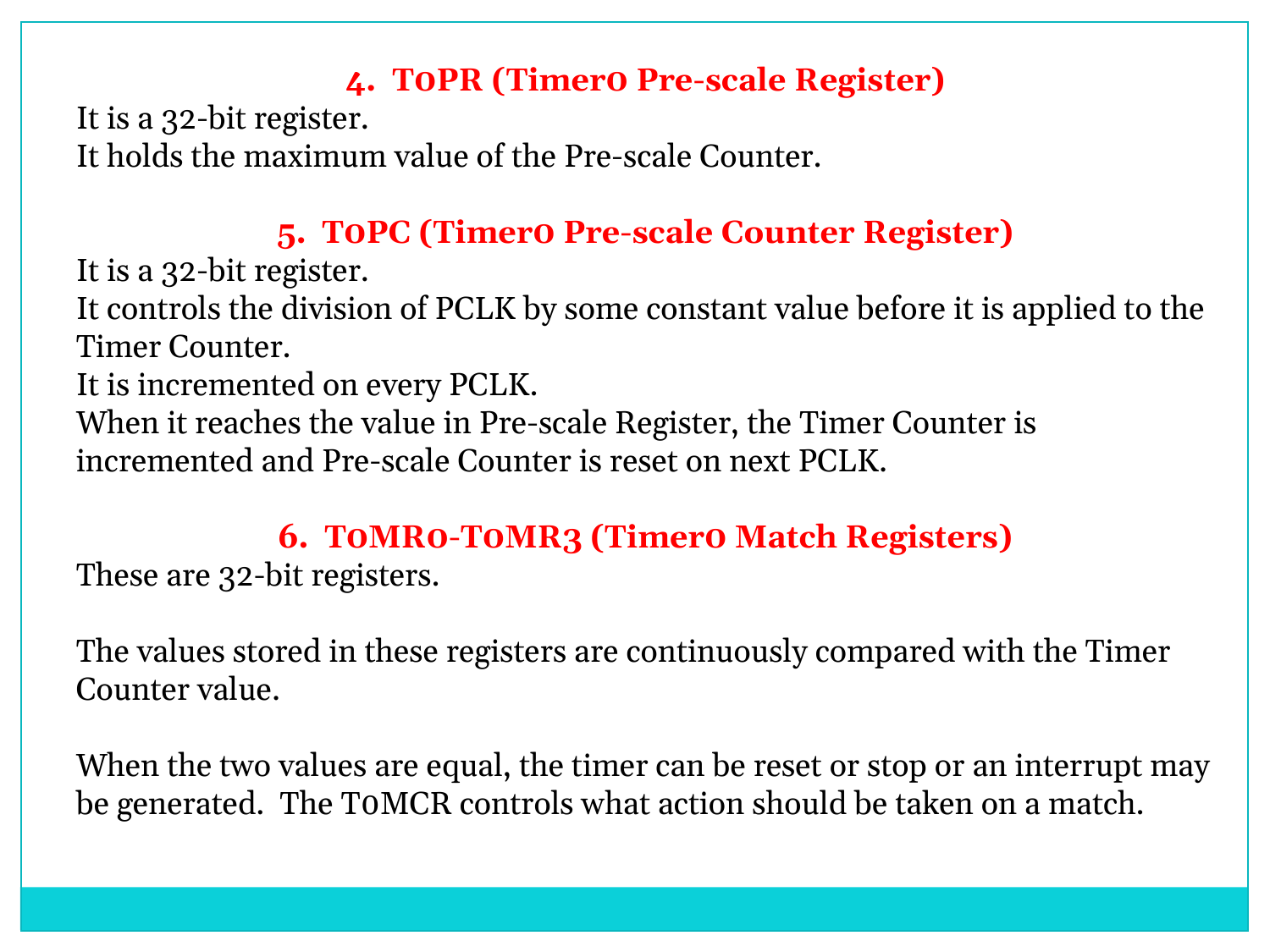

4.  T0PR (Timer0 Pre-scale Register)
It is a 32-bit register.
It holds the maximum value of the Pre-scale Counter.

5.  T0PC (Timer0 Pre-scale Counter Register)
It is a 32-bit register.
It controls the division of PCLK by some constant value before it is applied to the Timer Counter.
It is incremented on every PCLK.
When it reaches the value in Pre-scale Register, the Timer Counter is incremented and Pre-scale Counter is reset on next PCLK.

6.  T0MR0-T0MR3 (Timer0 Match Registers)
These are 32-bit registers.

The values stored in these registers are continuously compared with the Timer Counter value.

When the two values are equal, the timer can be reset or stop or an interrupt may be generated.  The T0MCR controls what action should be taken on a match.